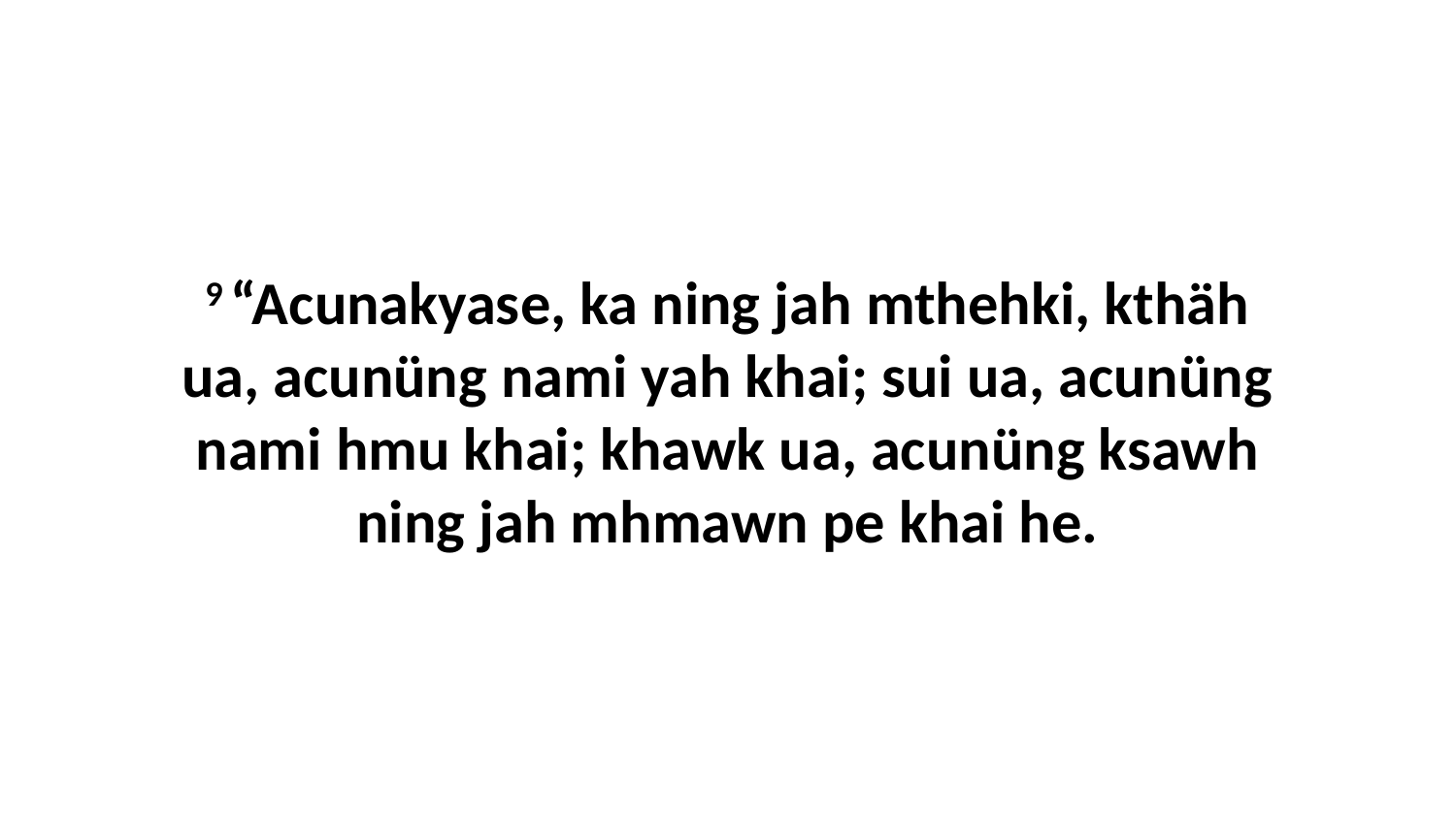

9 “Acunakyase, ka ning jah mthehki, kthäh ua, acunüng nami yah khai; sui ua, acunüng nami hmu khai; khawk ua, acunüng ksawh ning jah mhmawn pe khai he.